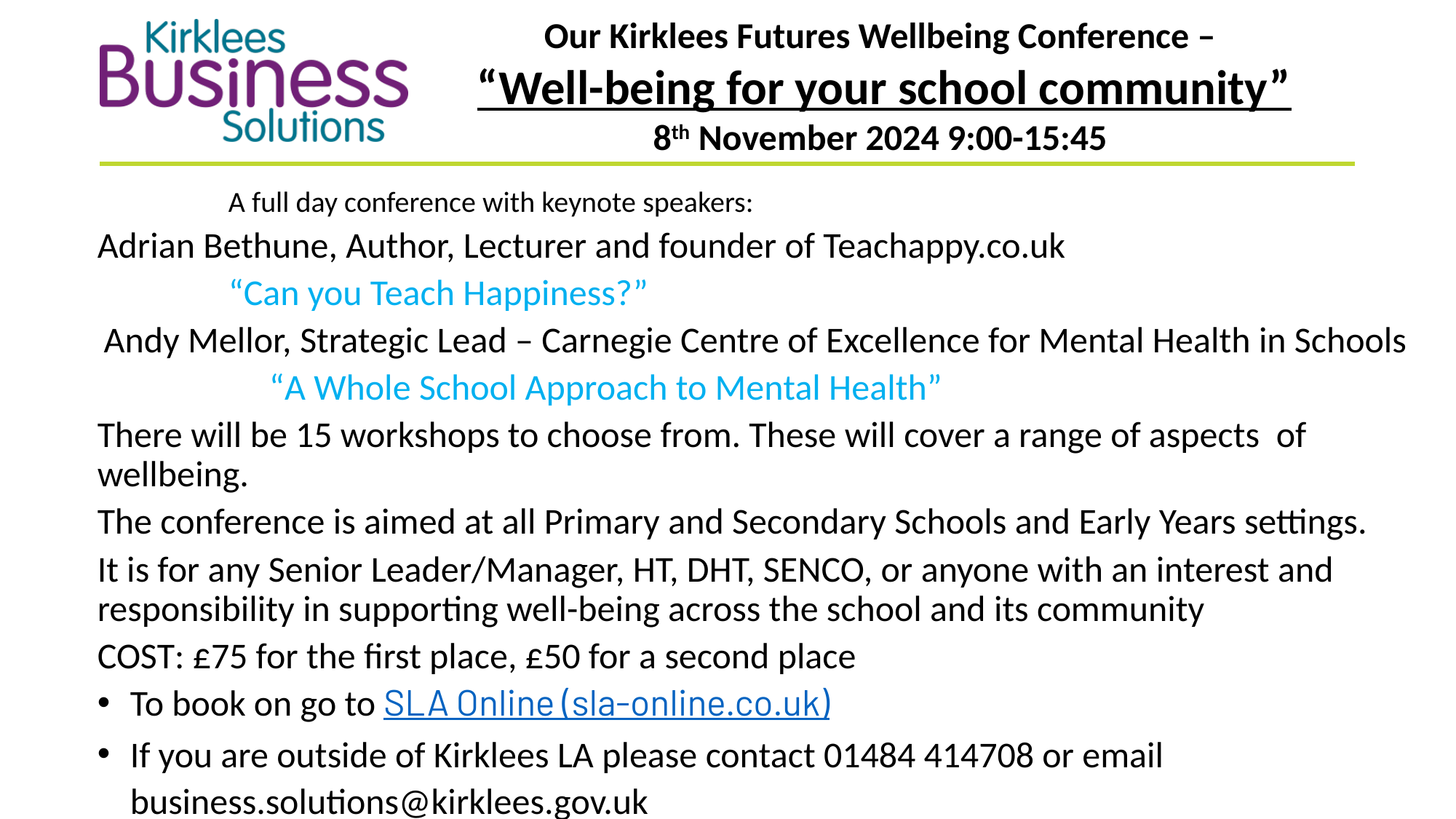

Our Kirklees Futures Wellbeing Conference –
“Well-being for your school community”
8th November 2024 9:00-15:45

				A full day conference with keynote speakers:
Adrian Bethune, Author, Lecturer and founder of Teachappy.co.uk
				“Can you Teach Happiness?”
 Andy Mellor, Strategic Lead – Carnegie Centre of Excellence for Mental Health in Schools
			         “A Whole School Approach to Mental Health”
There will be 15 workshops to choose from. These will cover a range of aspects  of wellbeing.
The conference is aimed at all Primary and Secondary Schools and Early Years settings.
It is for any Senior Leader/Manager, HT, DHT, SENCO, or anyone with an interest and responsibility in supporting well-being across the school and its community
COST: £75 for the first place, £50 for a second place
To book on go to SLA Online (sla-online.co.uk)
If you are outside of Kirklees LA please contact 01484 414708 or email business.solutions@kirklees.gov.uk